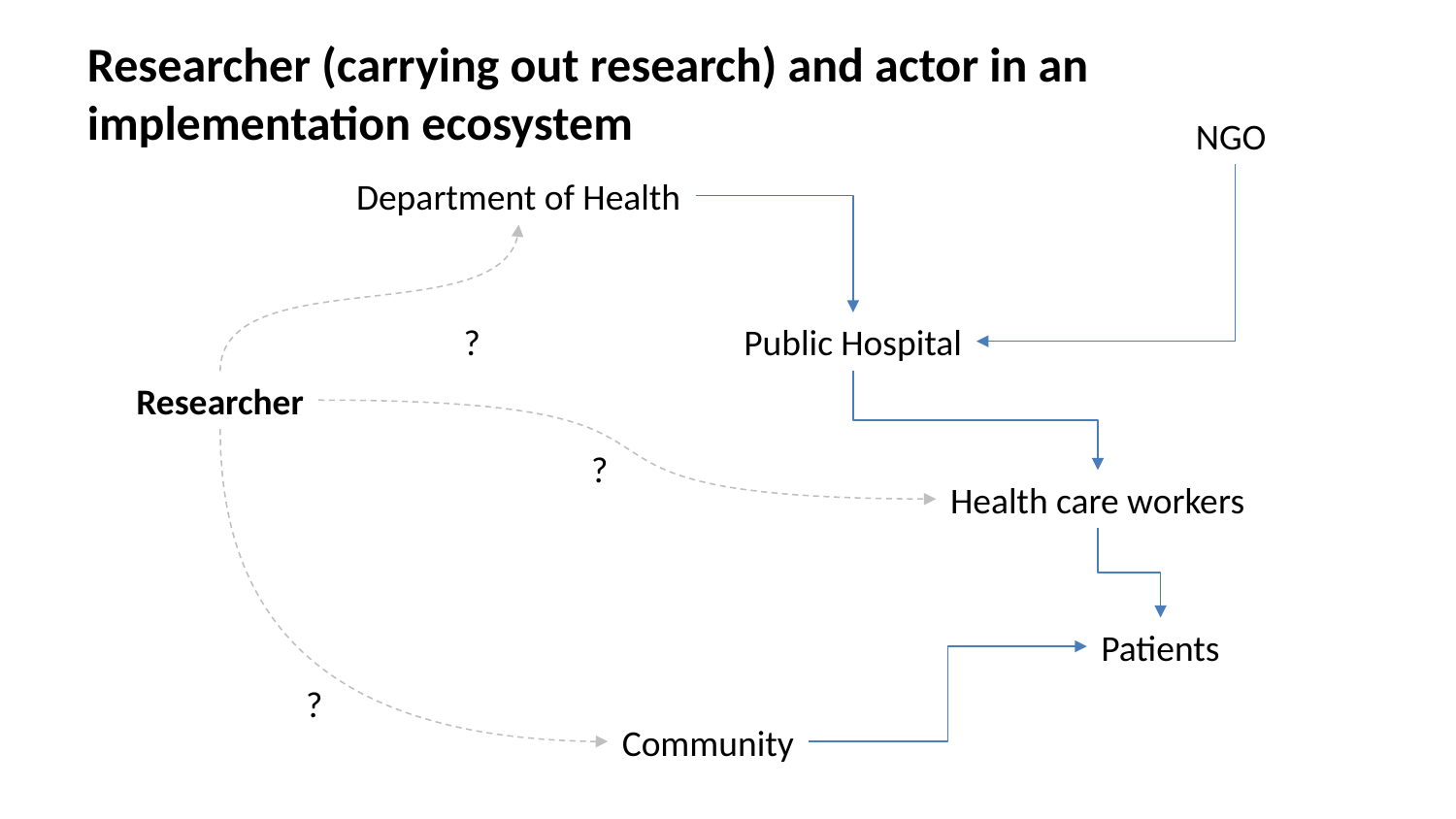

Researcher (carrying out research) and actor in an implementation ecosystem
NGO
Department of Health
?
Public Hospital
Researcher
?
Health care workers
Patients
?
Community